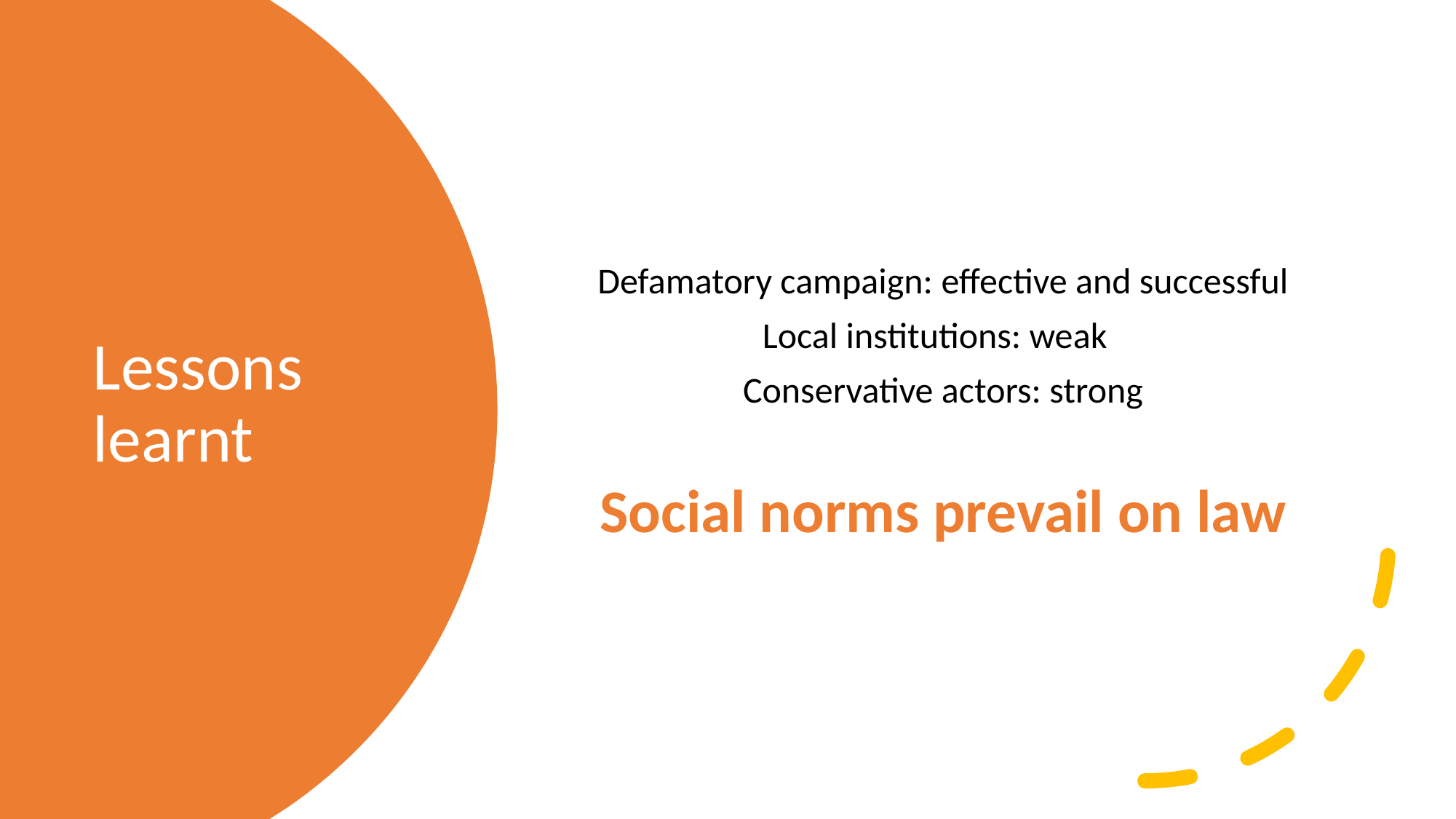

Defamatory campaign: effective and successful
Local institutions: weak
Conservative actors: strong

Social norms prevail on law
# Lessons learnt